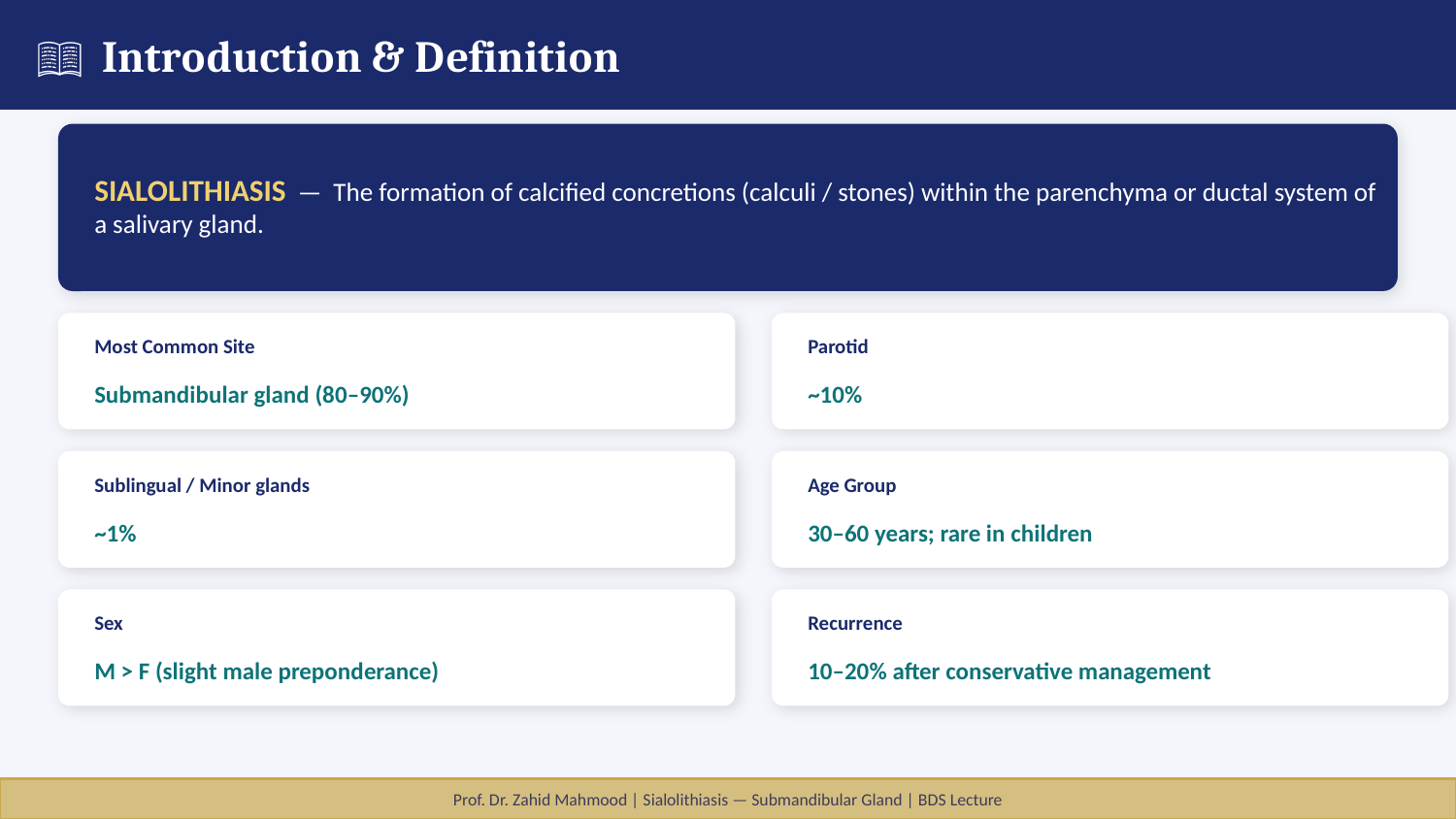

📖  Introduction & Definition

SIALOLITHIASIS  —  The formation of calcified concretions (calculi / stones) within the parenchyma or ductal system of a salivary gland.

Most Common Site
Parotid
Submandibular gland (80–90%)
~10%

Sublingual / Minor glands
Age Group
~1%
30–60 years; rare in children

Sex
Recurrence
M > F (slight male preponderance)
10–20% after conservative management

Prof. Dr. Zahid Mahmood | Sialolithiasis — Submandibular Gland | BDS Lecture